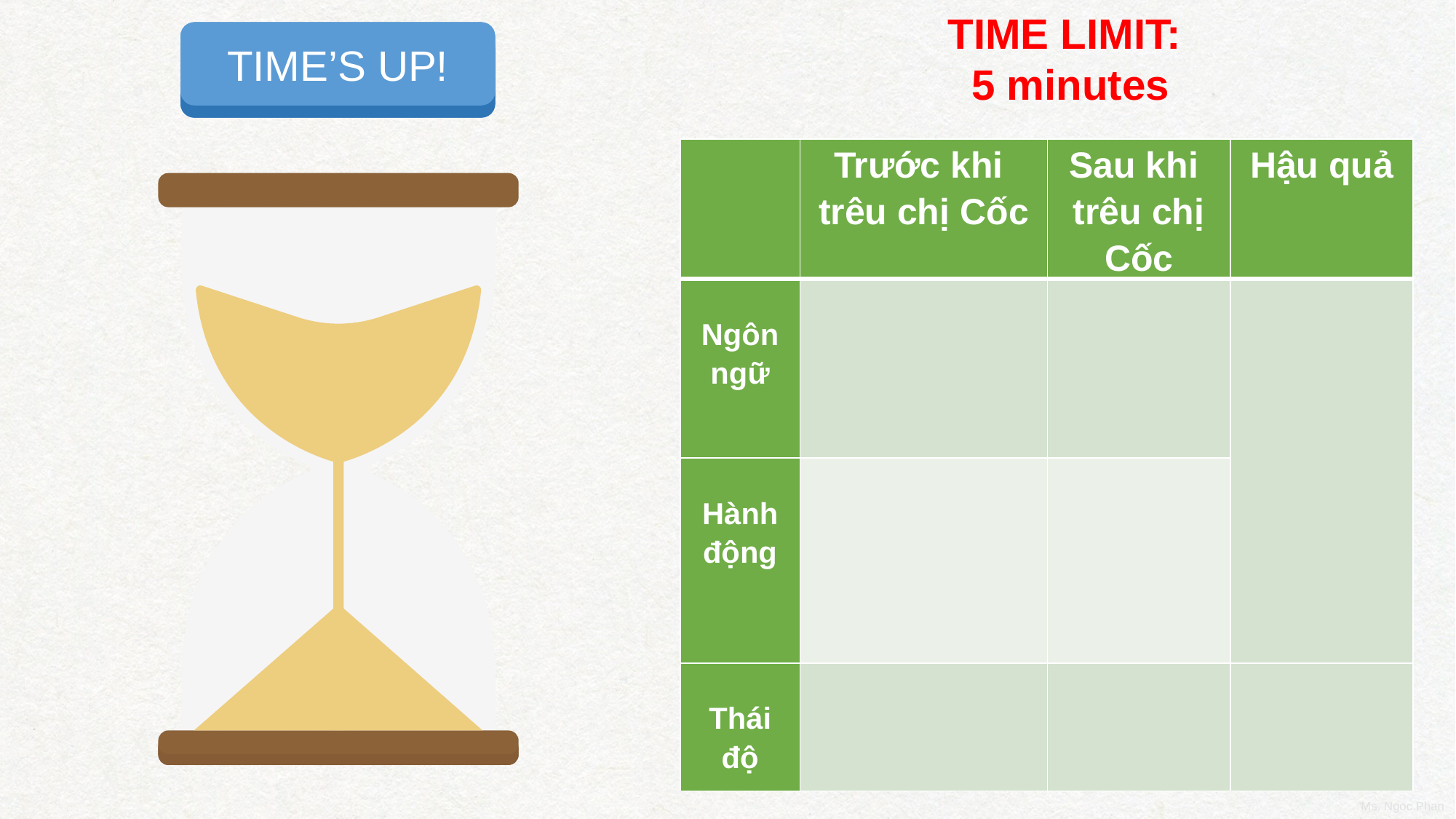

TIME LIMIT:
5 minutes
START TIMER

TIME’S UP!

|  | Trước khi trêu chị Cốc | Sau khi trêu chị Cốc | Hậu quả |
| --- | --- | --- | --- |
| Ngôn ngữ |  |  |  |
| Hành động |  |  |  |
| Thái độ |  |  |  |